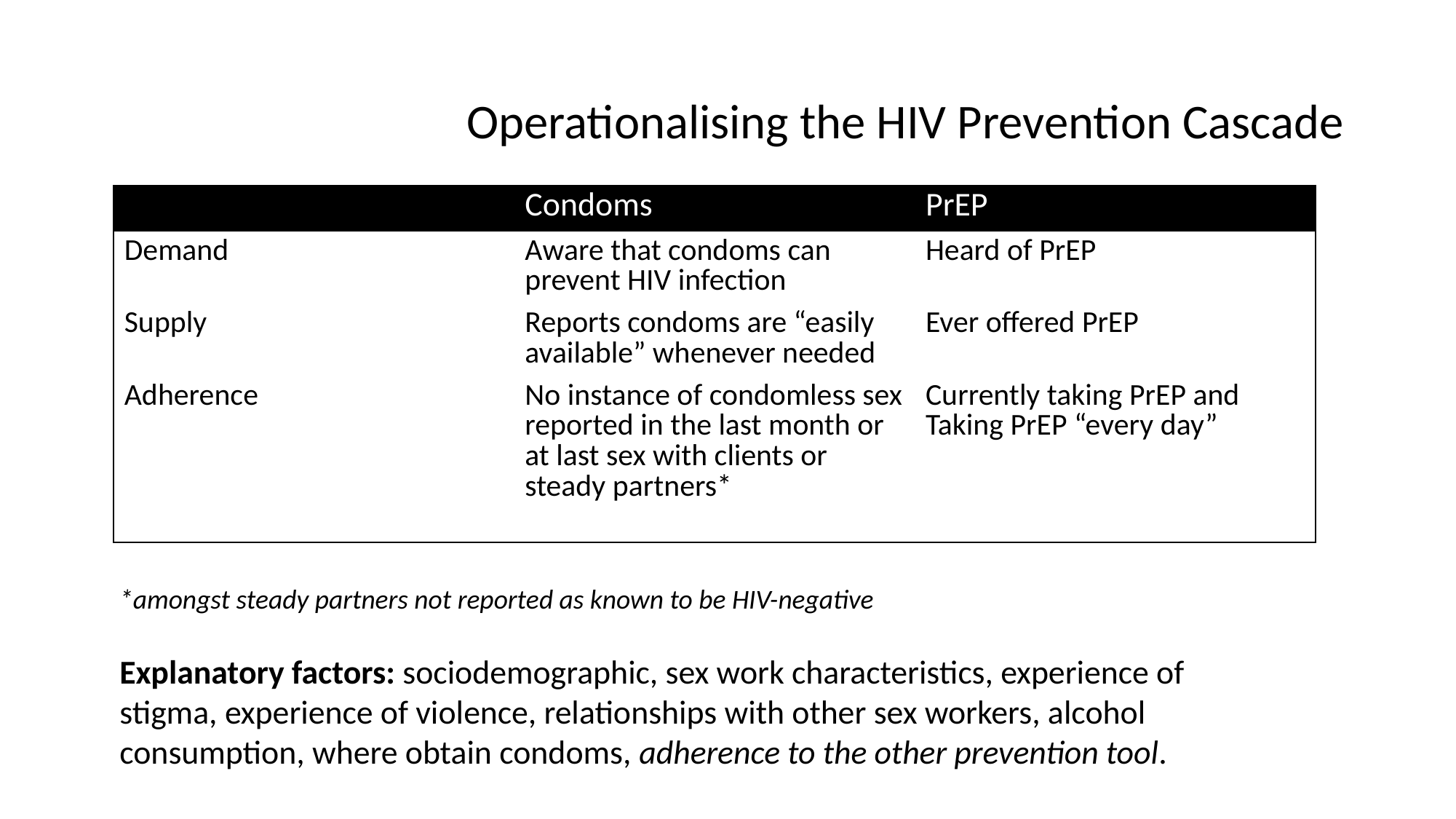

# Operationalising the HIV Prevention Cascade
|  | Condoms | PrEP |
| --- | --- | --- |
| Demand | Aware that condoms can prevent HIV infection | Heard of PrEP |
| Supply | Reports condoms are “easily available” whenever needed | Ever offered PrEP |
| Adherence | No instance of condomless sex reported in the last month or at last sex with clients or steady partners\* | Currently taking PrEP and Taking PrEP “every day” |
*amongst steady partners not reported as known to be HIV-negative
Explanatory factors: sociodemographic, sex work characteristics, experience of stigma, experience of violence, relationships with other sex workers, alcohol consumption, where obtain condoms, adherence to the other prevention tool.